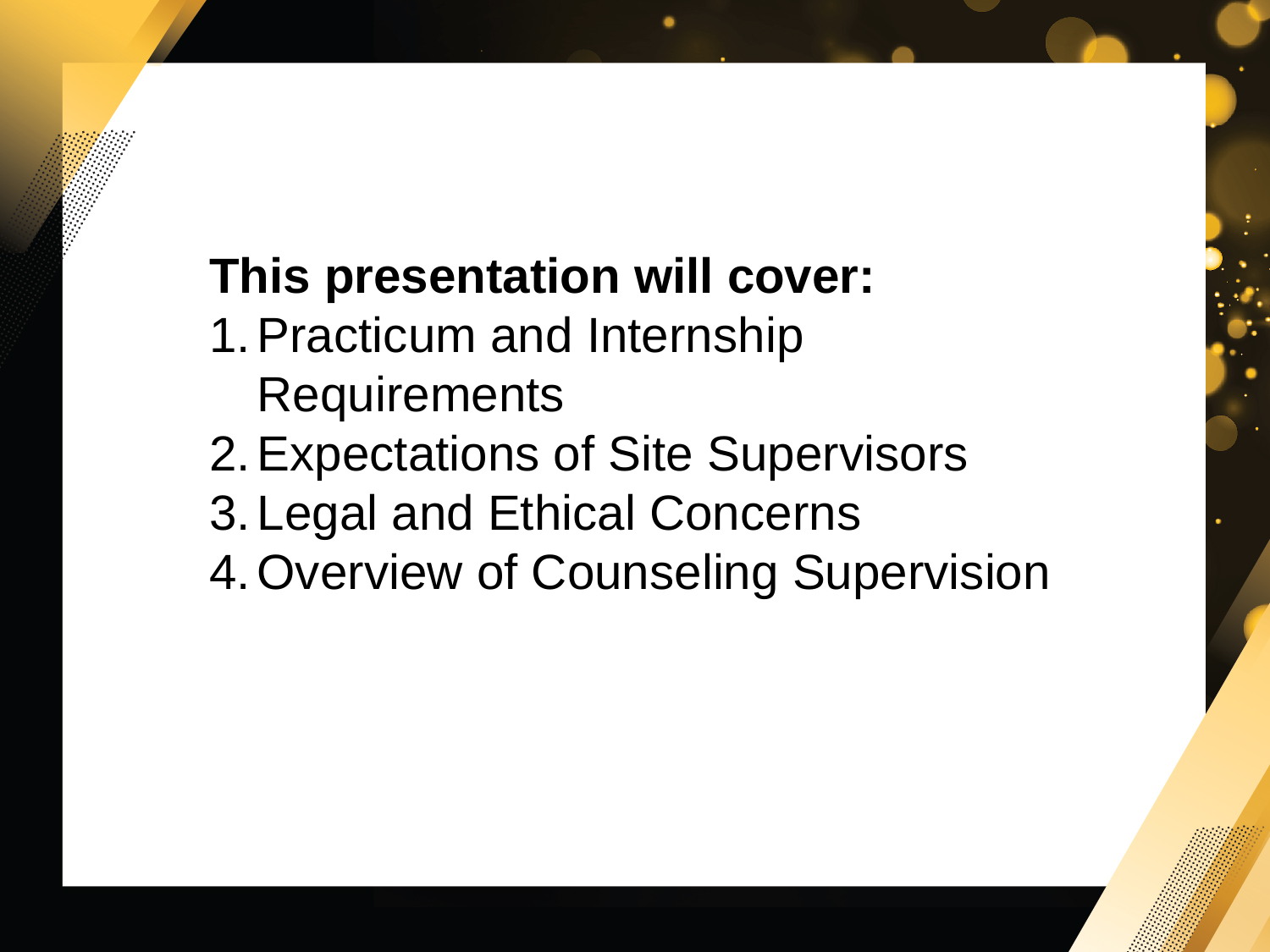

This presentation will cover:
Practicum and Internship Requirements
Expectations of Site Supervisors
Legal and Ethical Concerns
Overview of Counseling Supervision